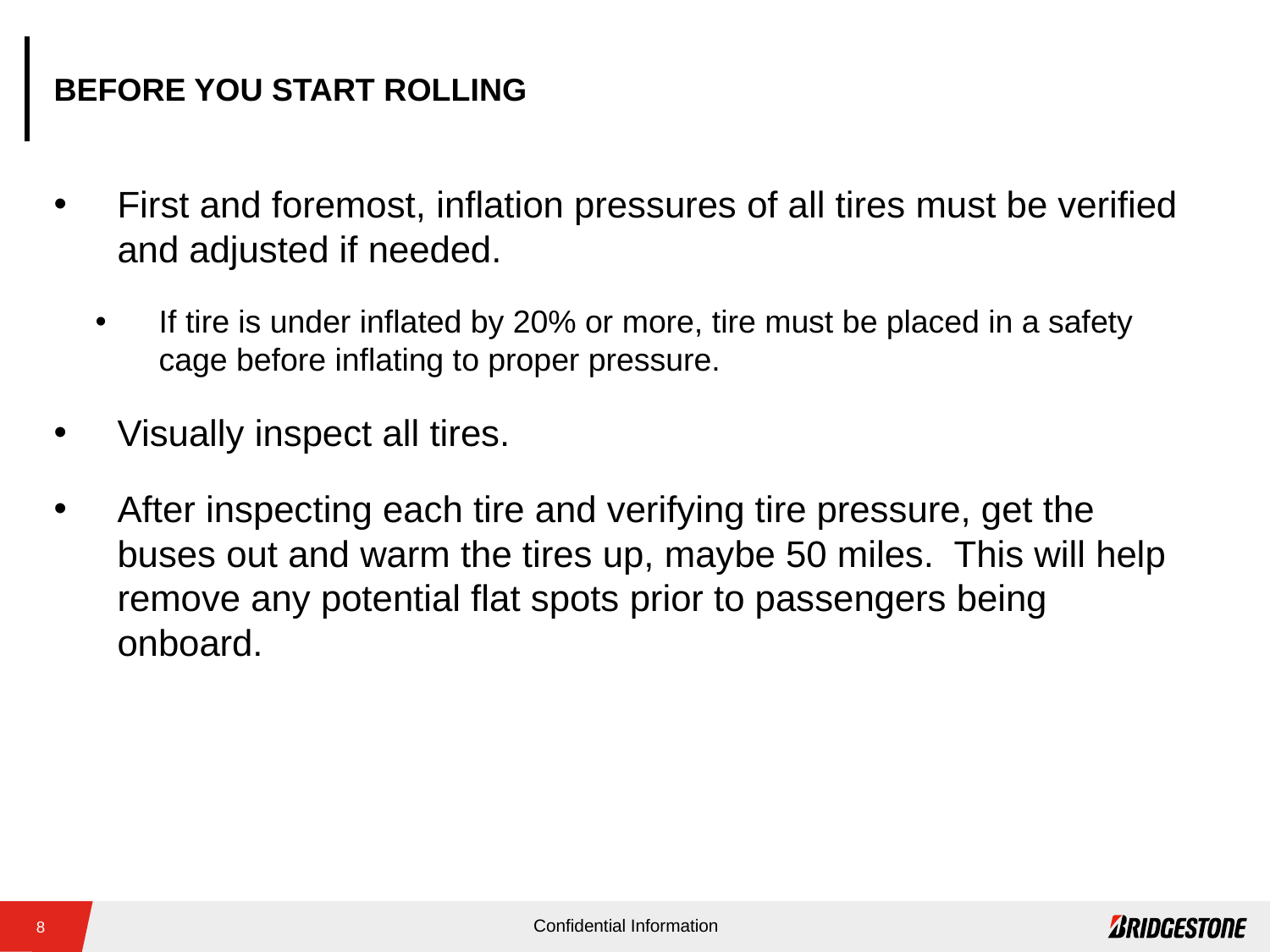

BEFORE YOU START ROLLING
First and foremost, inflation pressures of all tires must be verified and adjusted if needed.
If tire is under inflated by 20% or more, tire must be placed in a safety cage before inflating to proper pressure.
Visually inspect all tires.
After inspecting each tire and verifying tire pressure, get the buses out and warm the tires up, maybe 50 miles.  This will help remove any potential flat spots prior to passengers being onboard.